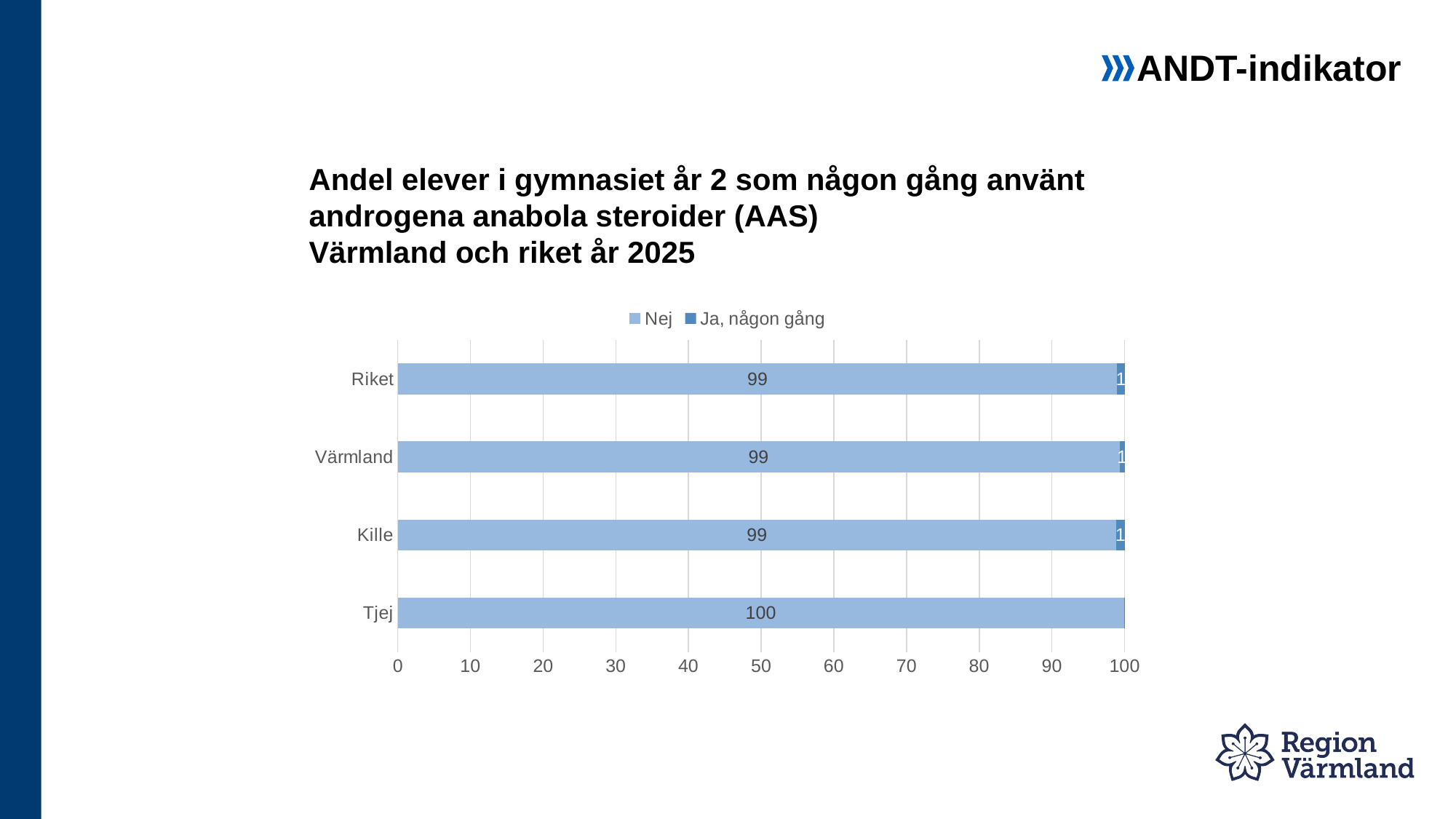

ANDT-indikator

# Andel elever i gymnasiet år 2 som någon gång använt androgena anabola steroider (AAS) Värmland och riket år 2025

### Chart

| Category | Nej | Ja, någon gång |
|---|---|---|
| Tjej | 99.9 | 0.1 |
| Kille | 98.9 | 1.1 |
| Värmland | 99.3 | 0.7 |
| Riket | 99.0 | 1.0 |